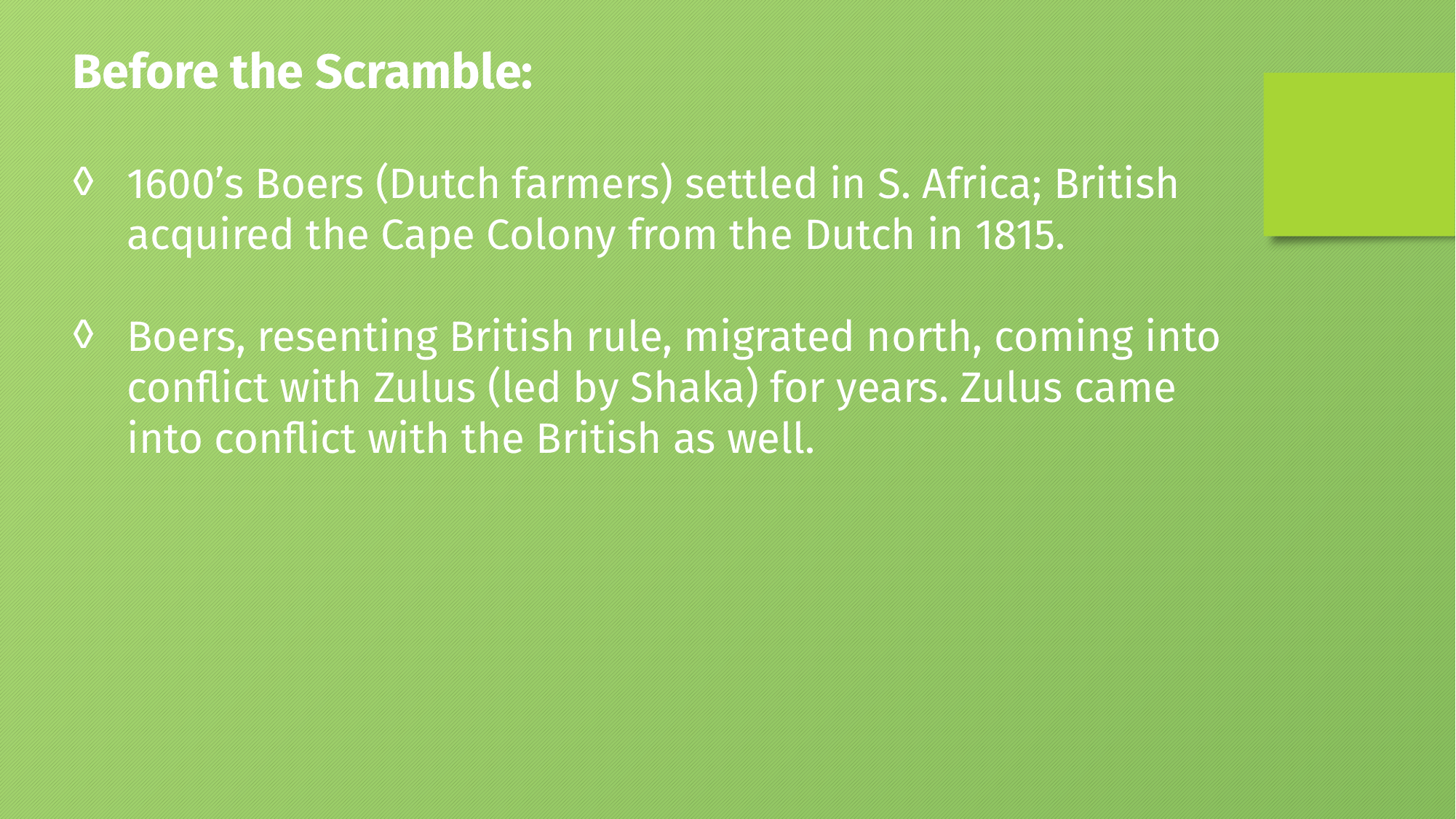

Before the Scramble:

1600’s Boers (Dutch farmers) settled in S. Africa; British acquired the Cape Colony from the Dutch in 1815.

Boers, resenting British rule, migrated north, coming into conflict with Zulus (led by Shaka) for years. Zulus came into conflict with the British as well.